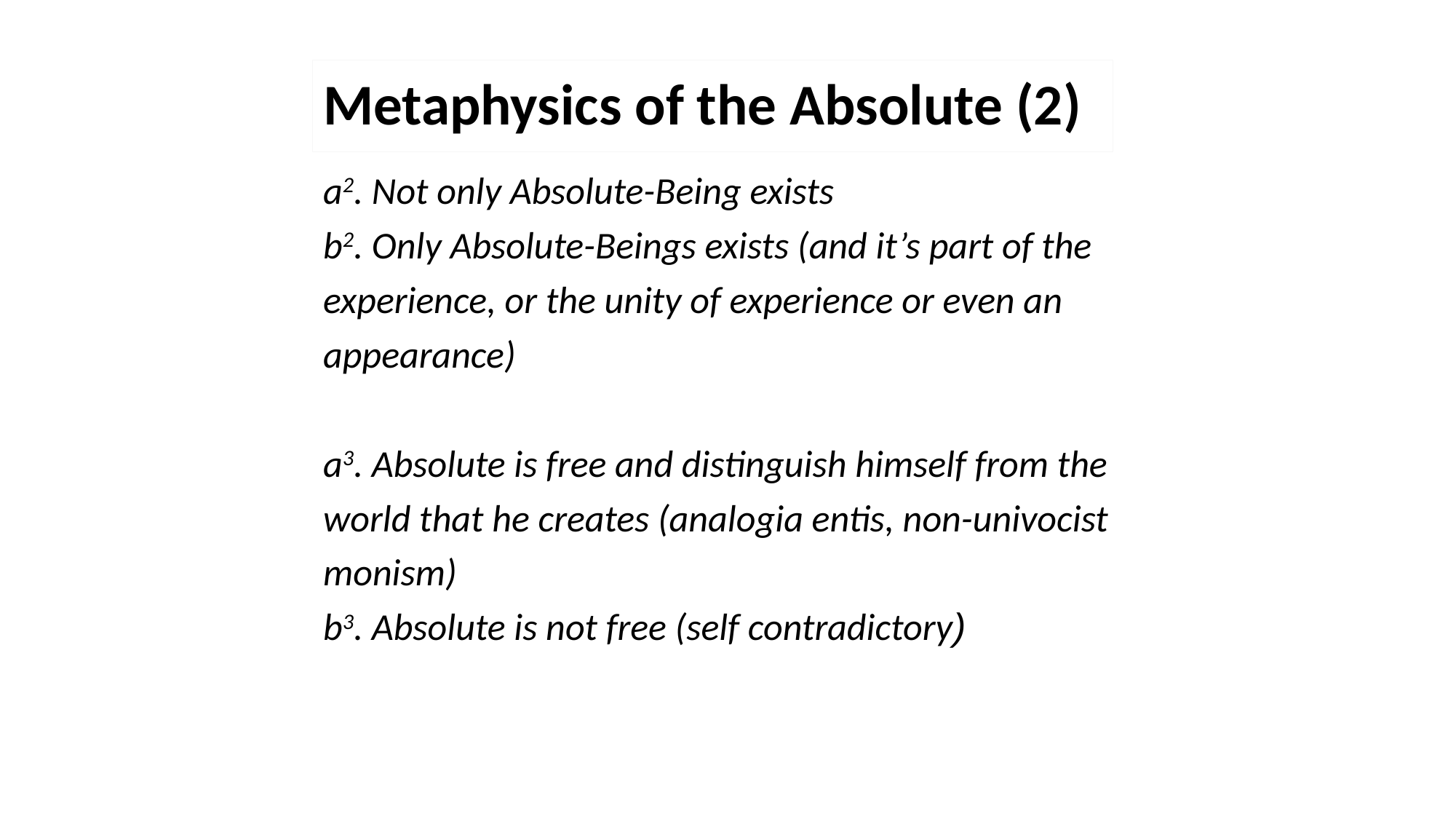

Metaphysics of the Absolute (2)
a2. Not only Absolute-Being exists
b2. Only Absolute-Beings exists (and it’s part of the experience, or the unity of experience or even an appearance)

a3. Absolute is free and distinguish himself from the world that he creates (analogia entis, non-univocist monism)
b3. Absolute is not free (self contradictory)